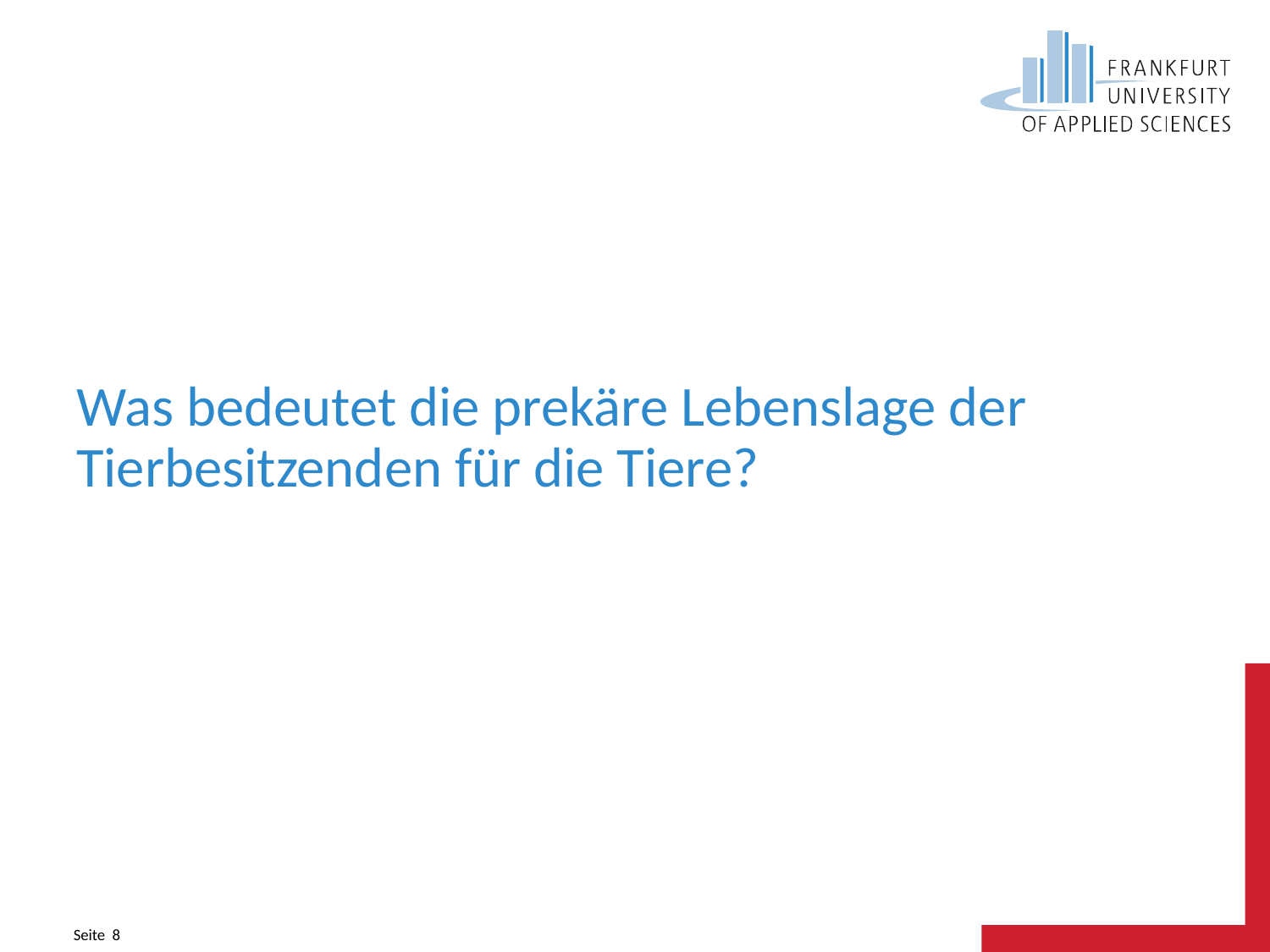

# Was bedeutet die prekäre Lebenslage der Tierbesitzenden für die Tiere?
Seite  8